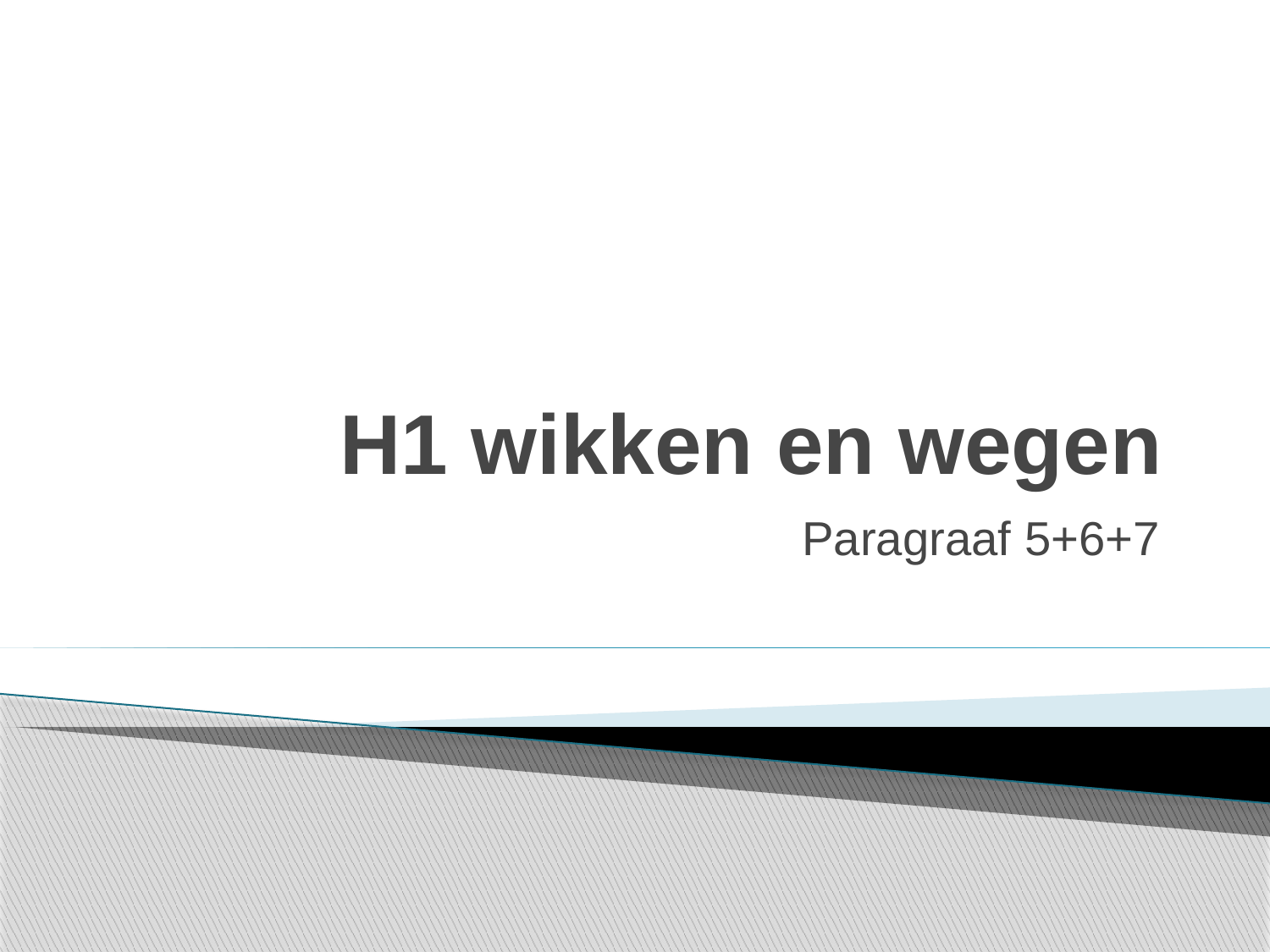

# H1 wikken en wegen
Paragraaf 5+6+7